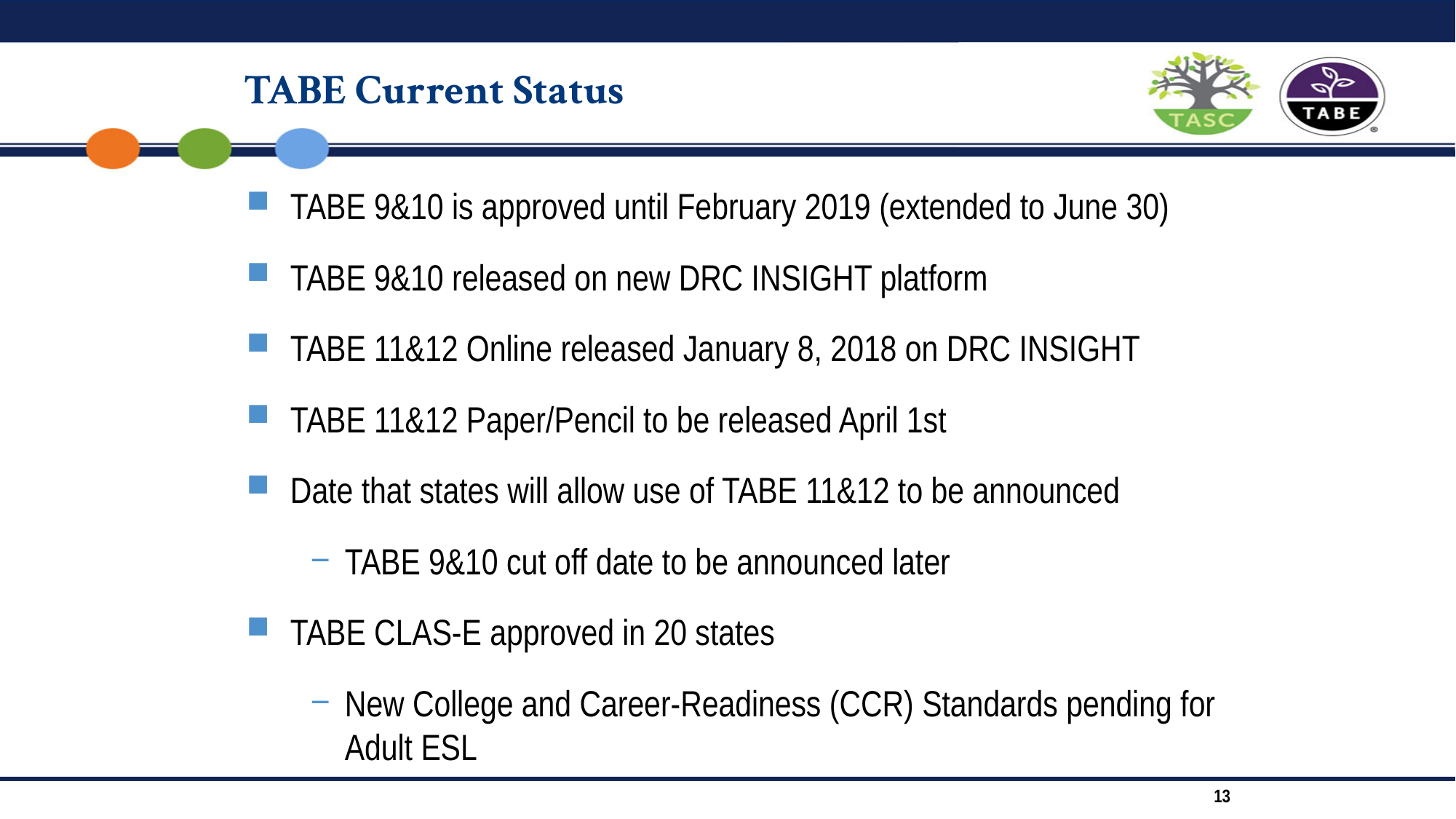

# TABE Current Status
TABE 9&10 is approved until February 2019 (extended to June 30)
TABE 9&10 released on new DRC INSIGHT platform
TABE 11&12 Online released January 8, 2018 on DRC INSIGHT
TABE 11&12 Paper/Pencil to be released April 1st
Date that states will allow use of TABE 11&12 to be announced
TABE 9&10 cut off date to be announced later
TABE CLAS-E approved in 20 states
New College and Career-Readiness (CCR) Standards pending for Adult ESL

13